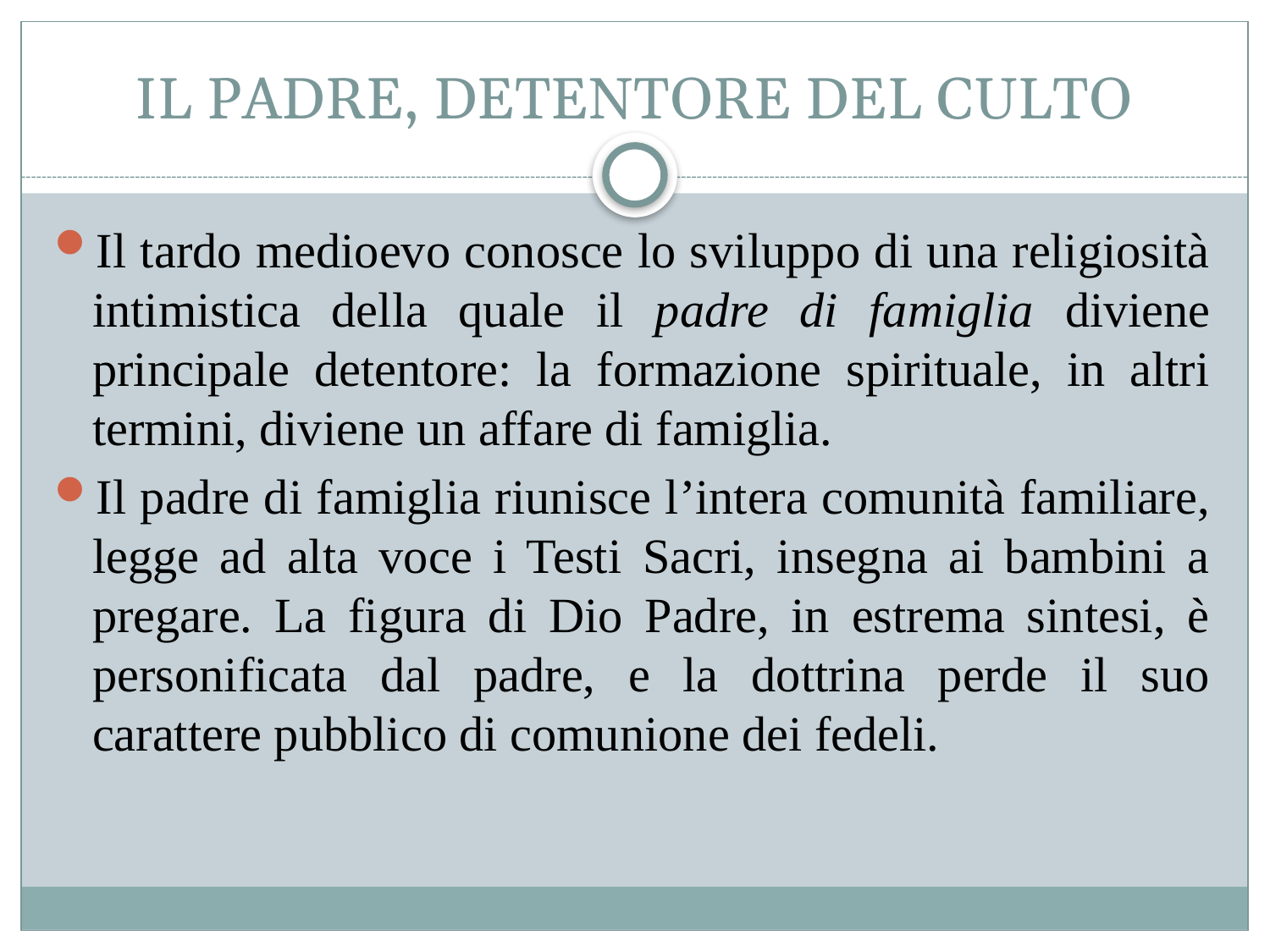

# Il padre, detentore del culto
Il tardo medioevo conosce lo sviluppo di una religiosità intimistica della quale il padre di famiglia diviene principale detentore: la formazione spirituale, in altri termini, diviene un affare di famiglia.
Il padre di famiglia riunisce l’intera comunità familiare, legge ad alta voce i Testi Sacri, insegna ai bambini a pregare. La figura di Dio Padre, in estrema sintesi, è personificata dal padre, e la dottrina perde il suo carattere pubblico di comunione dei fedeli.